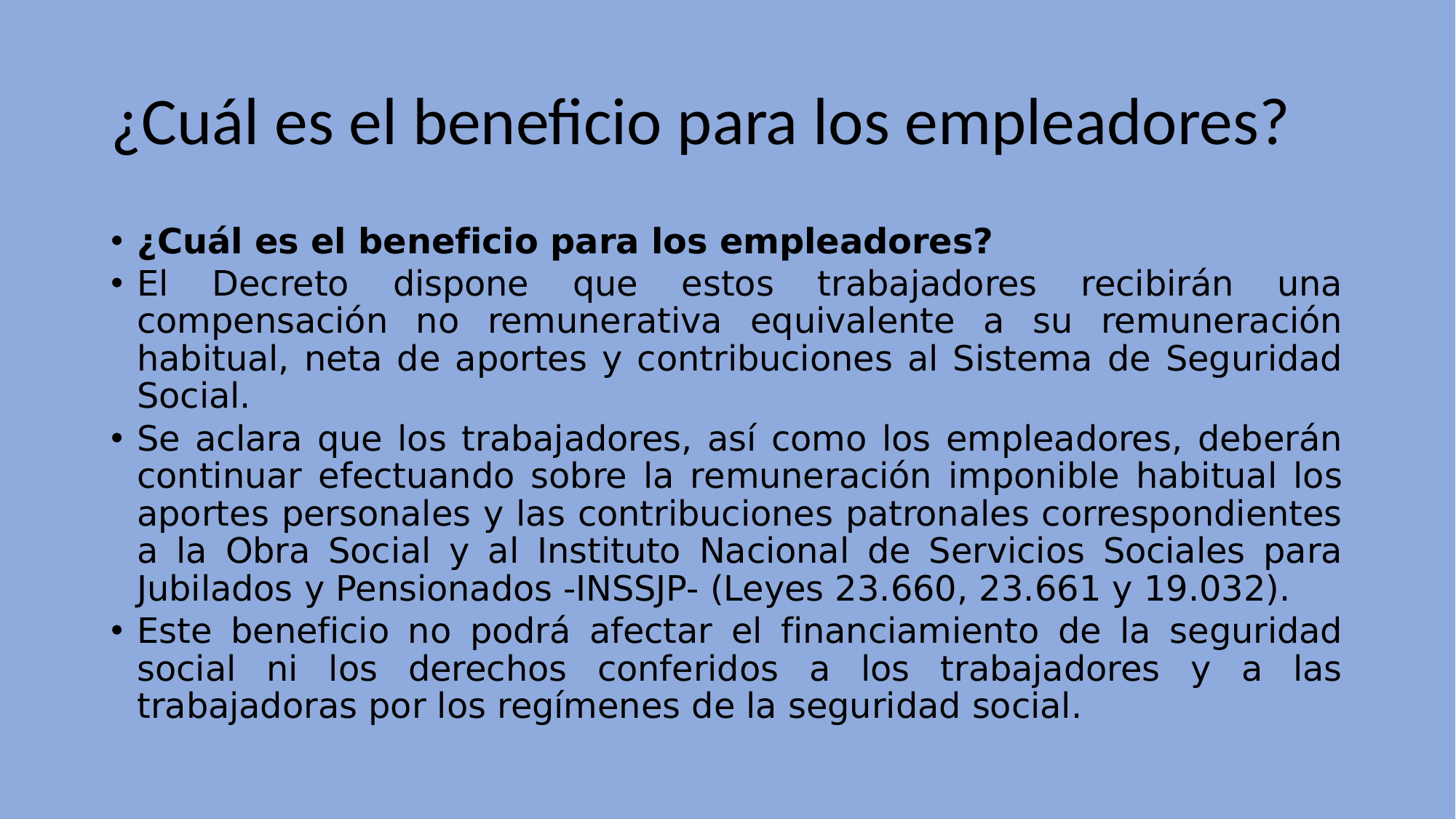

# ¿Cuál es el beneficio para los empleadores?
¿Cuál es el beneficio para los empleadores?
El Decreto dispone que estos trabajadores recibirán una compensación no remunerativa equivalente a su remuneración habitual, neta de aportes y contribuciones al Sistema de Seguridad Social.
Se aclara que los trabajadores, así como los empleadores, deberán continuar efectuando sobre la remuneración imponible habitual los aportes personales y las contribuciones patronales correspondientes a la Obra Social y al Instituto Nacional de Servicios Sociales para Jubilados y Pensionados -INSSJP- (Leyes 23.660, 23.661 y 19.032).
Este beneficio no podrá afectar el financiamiento de la seguridad social ni los derechos conferidos a los trabajadores y a las trabajadoras por los regímenes de la seguridad social.